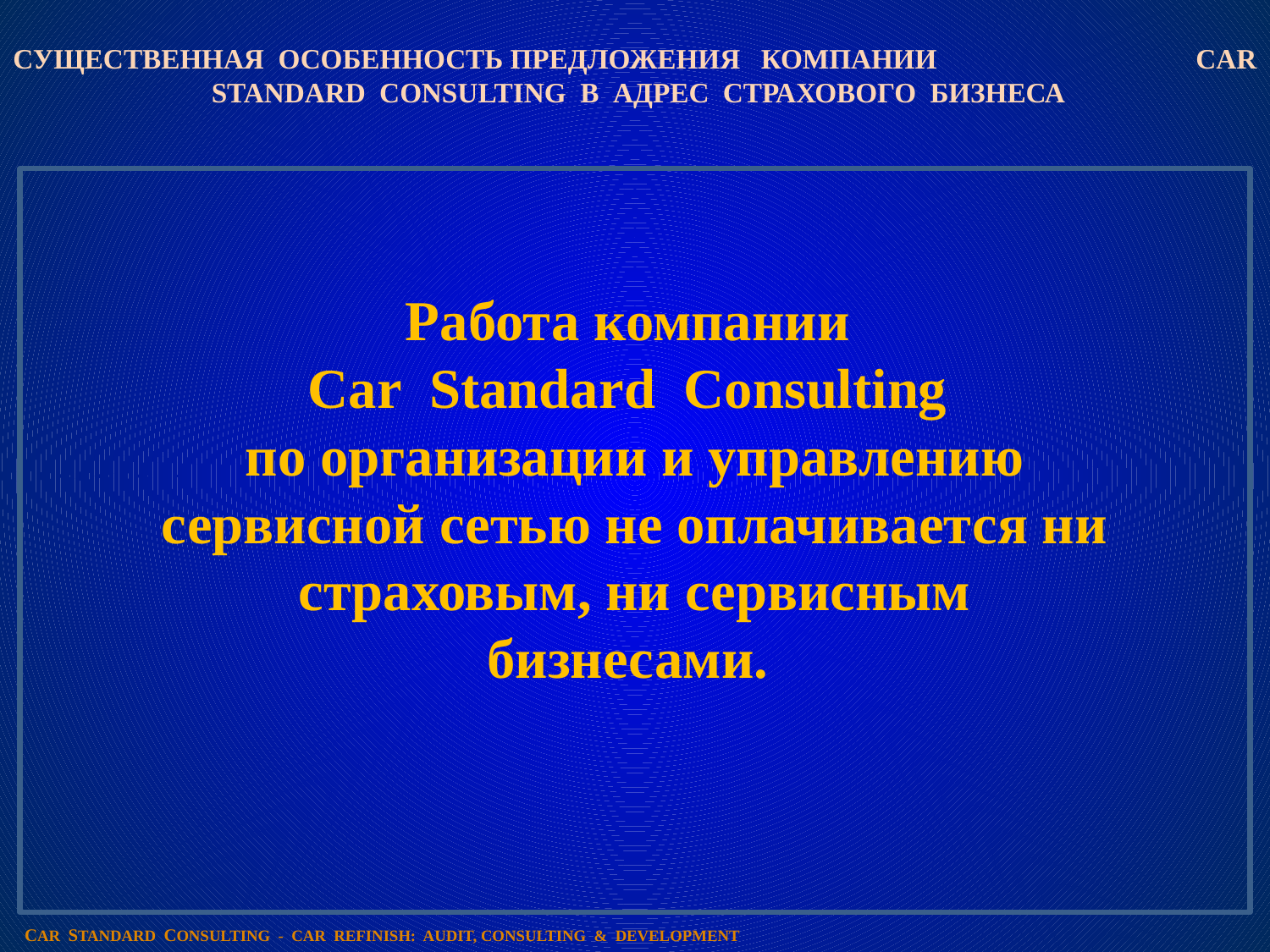

# СУЩЕСТВЕННАЯ  ОСОБЕННОСТЬ ПРЕДЛОЖЕНИЯ   КОМПАНИИ                                     CAR  STANDARD  CONSULTING  В  АДРЕС  СТРАХОВОГО  БИЗНЕСА

Работа компании
Car  Standard  Consulting
по организации и управлению сервисной сетью не оплачивается ни страховым, ни сервисным бизнесами.

CAR  STANDARD  CONSULTING  -  CAR  REFINISH:  AUDIT, CONSULTING  &  DEVELOPMENT